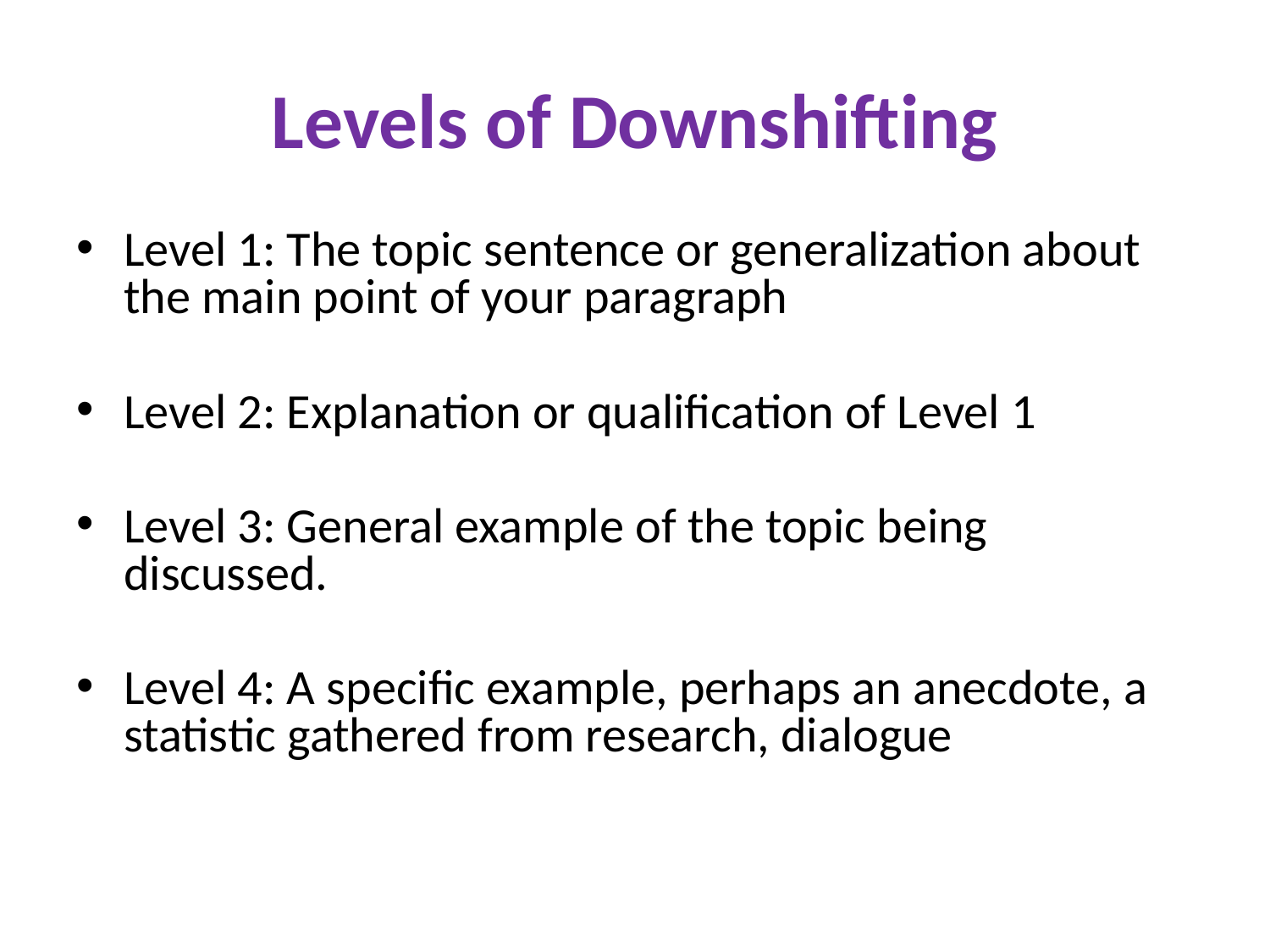

# Levels of Downshifting
Level 1: The topic sentence or generalization about the main point of your paragraph

Level 2: Explanation or qualification of Level 1

Level 3: General example of the topic being discussed.

Level 4: A specific example, perhaps an anecdote, a statistic gathered from research, dialogue